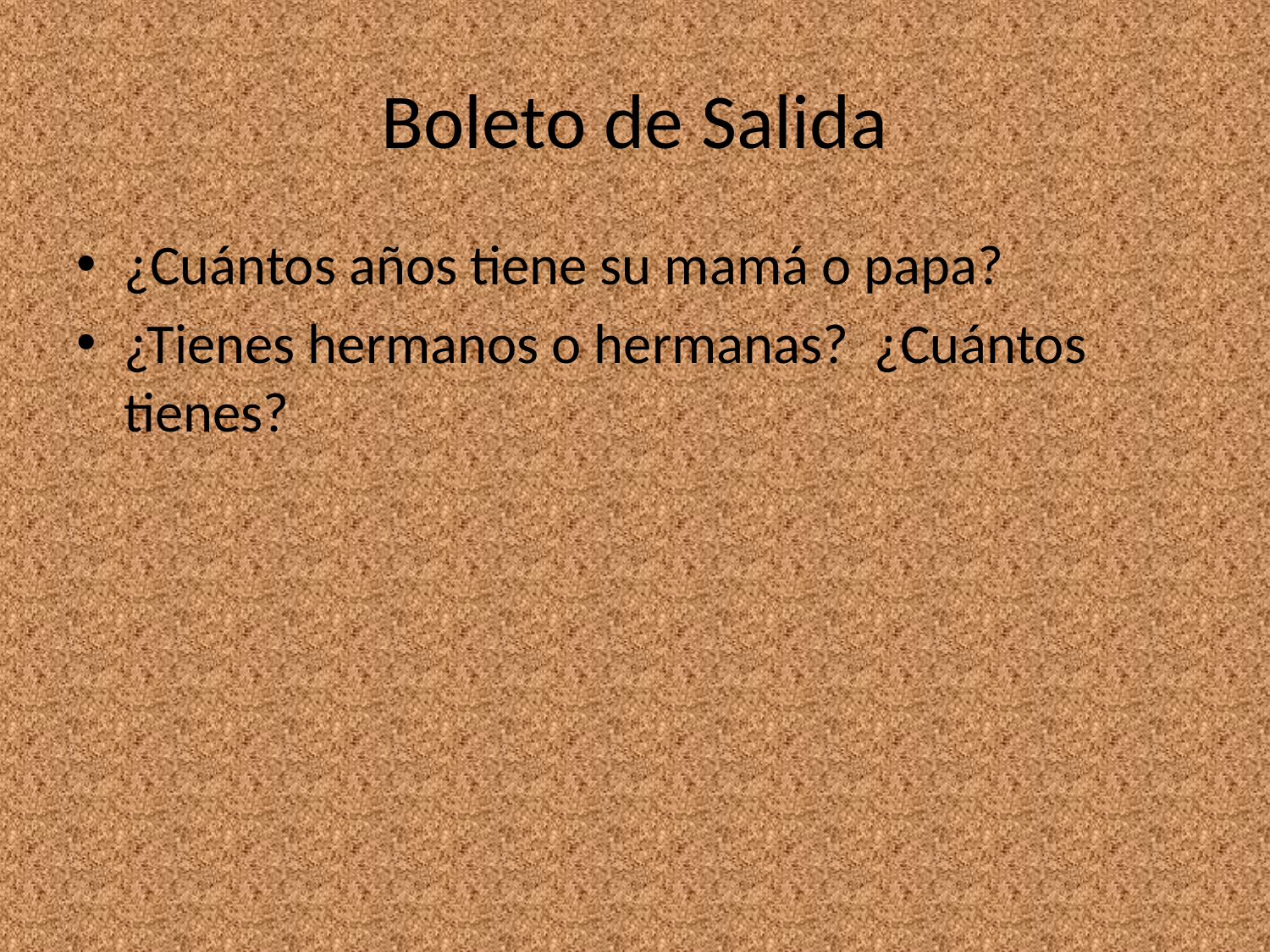

# Boleto de Salida
¿Cuántos años tiene su mamá o papa?
¿Tienes hermanos o hermanas?  ¿Cuántos tienes?